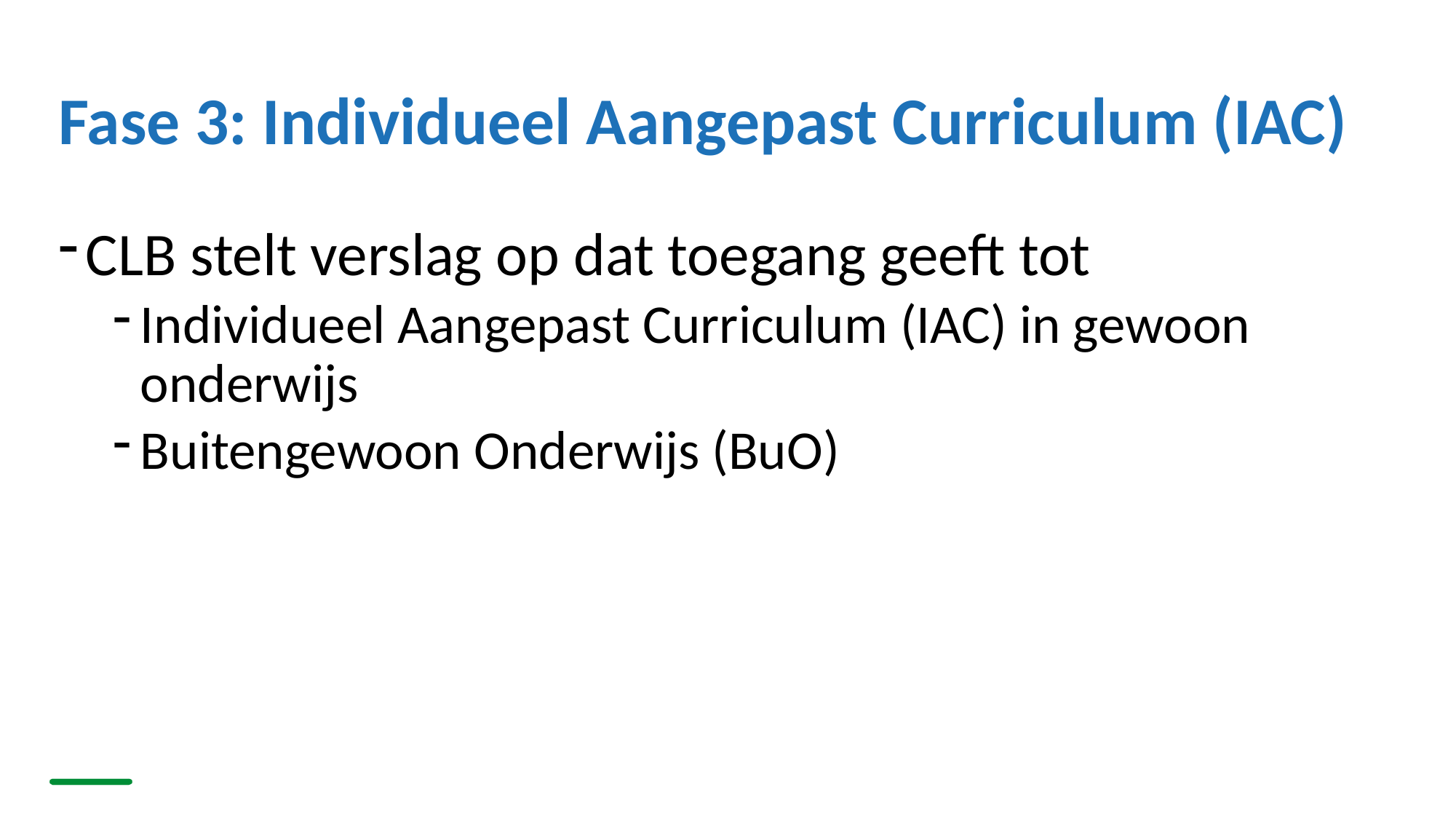

# Fase 3: Individueel Aangepast Curriculum (IAC)
CLB stelt verslag op dat toegang geeft tot
Individueel Aangepast Curriculum (IAC) in gewoon onderwijs
Buitengewoon Onderwijs (BuO)